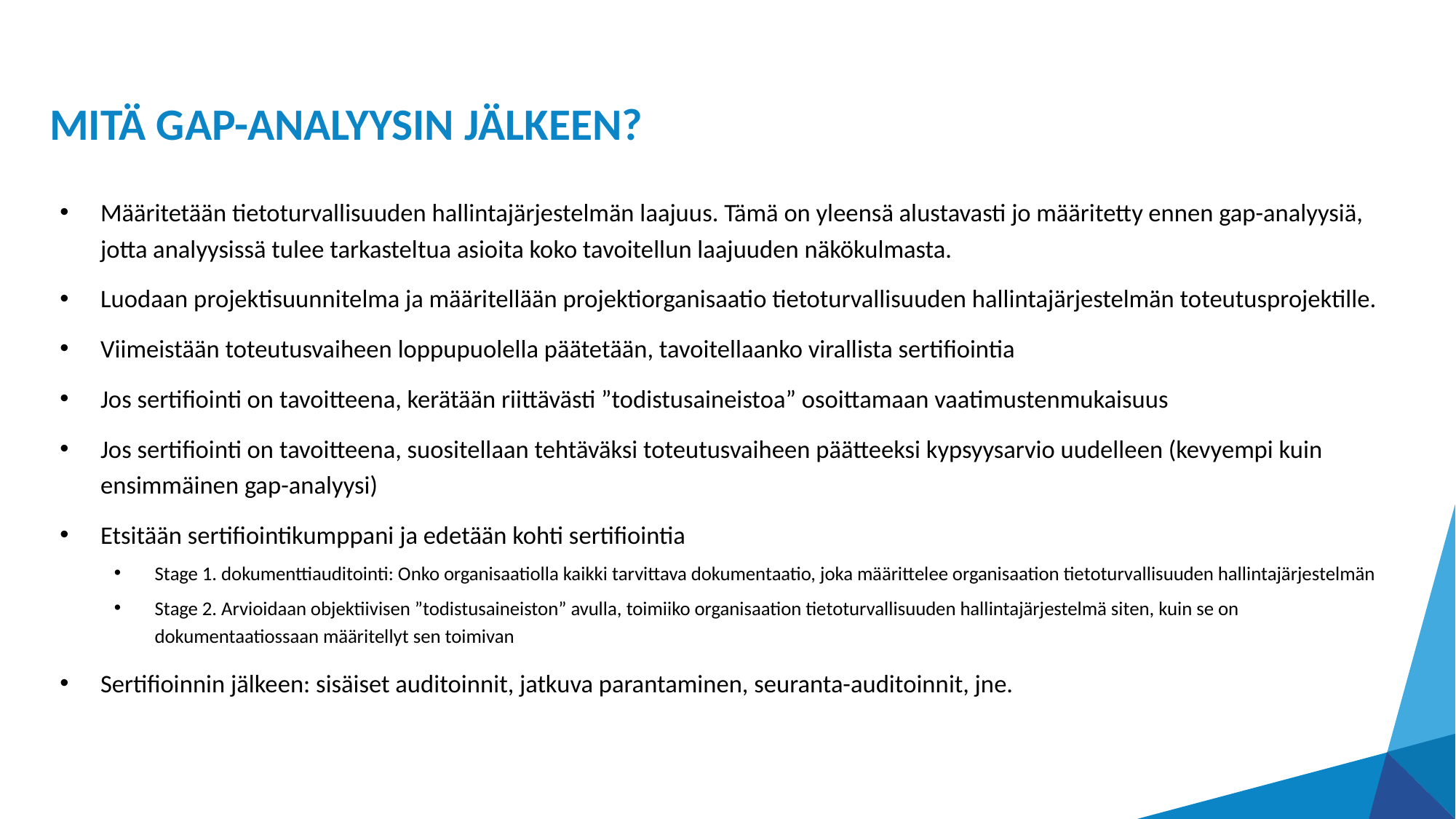

# MITÄ GAP-ANALYYSIN JÄLKEEN?
Määritetään tietoturvallisuuden hallintajärjestelmän laajuus. Tämä on yleensä alustavasti jo määritetty ennen gap-analyysiä, jotta analyysissä tulee tarkasteltua asioita koko tavoitellun laajuuden näkökulmasta.
Luodaan projektisuunnitelma ja määritellään projektiorganisaatio tietoturvallisuuden hallintajärjestelmän toteutusprojektille.
Viimeistään toteutusvaiheen loppupuolella päätetään, tavoitellaanko virallista sertifiointia
Jos sertifiointi on tavoitteena, kerätään riittävästi ”todistusaineistoa” osoittamaan vaatimustenmukaisuus
Jos sertifiointi on tavoitteena, suositellaan tehtäväksi toteutusvaiheen päätteeksi kypsyysarvio uudelleen (kevyempi kuin ensimmäinen gap-analyysi)
Etsitään sertifiointikumppani ja edetään kohti sertifiointia
Stage 1. dokumenttiauditointi: Onko organisaatiolla kaikki tarvittava dokumentaatio, joka määrittelee organisaation tietoturvallisuuden hallintajärjestelmän
Stage 2. Arvioidaan objektiivisen ”todistusaineiston” avulla, toimiiko organisaation tietoturvallisuuden hallintajärjestelmä siten, kuin se on dokumentaatiossaan määritellyt sen toimivan
Sertifioinnin jälkeen: sisäiset auditoinnit, jatkuva parantaminen, seuranta-auditoinnit, jne.